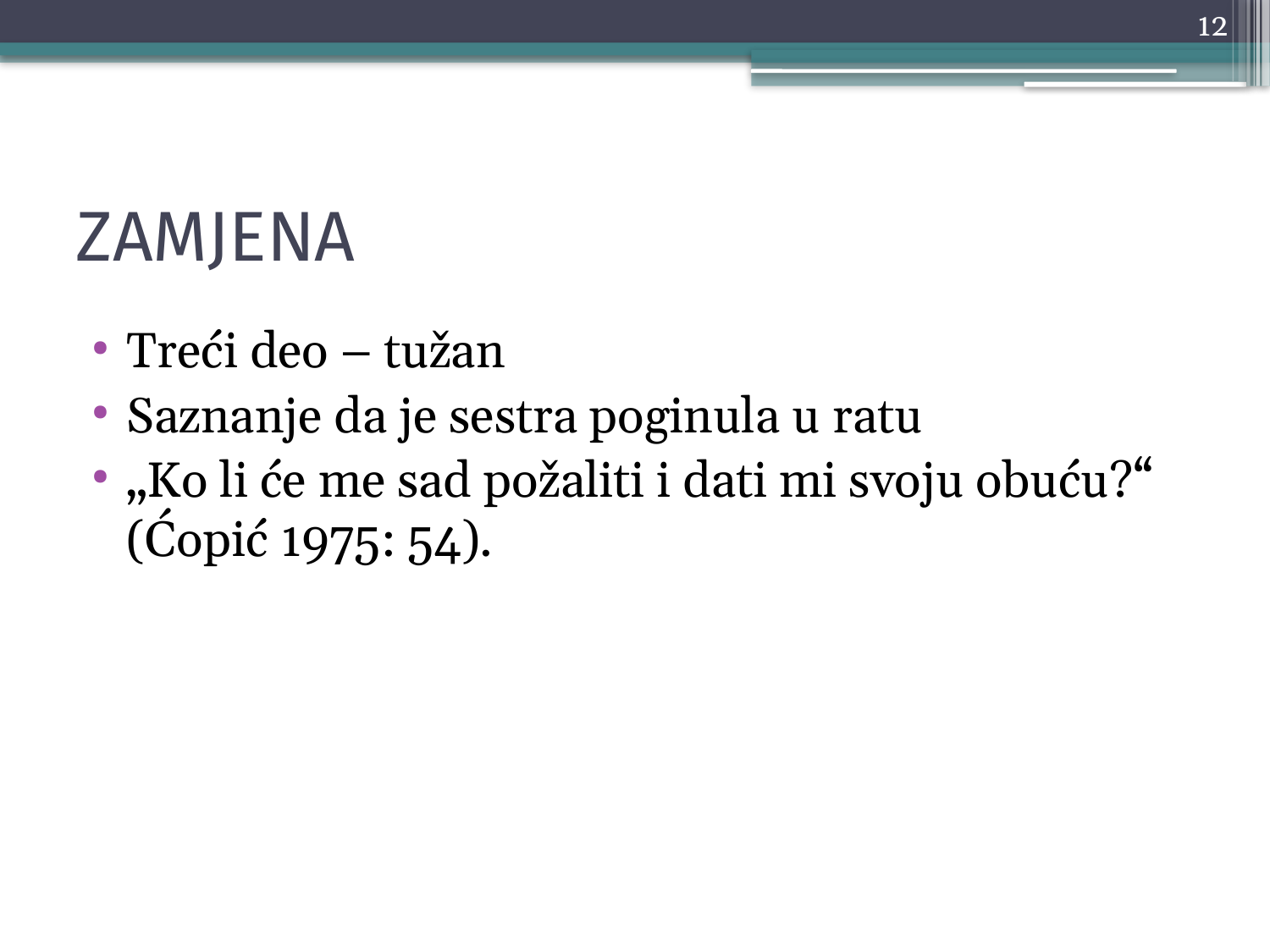

12
# Zamjena
Treći deo – tužan
Saznanje da je sestra poginula u ratu
„Ko li će me sad požaliti i dati mi svoju obuću?“ (Ćopić 1975: 54).